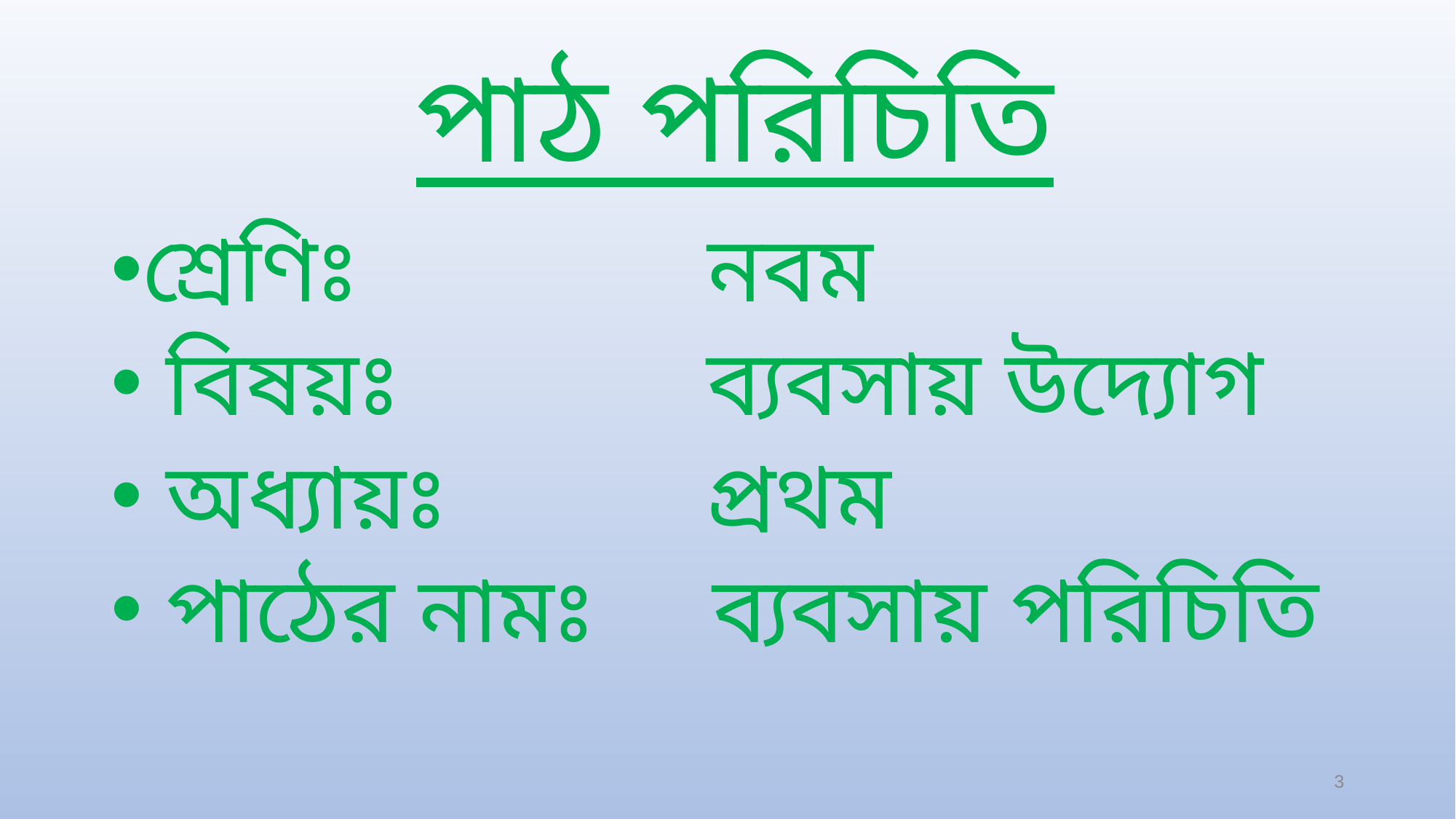

# পাঠ পরিচিতি
শ্রেণিঃ      		 নবম
 বিষয়ঃ             ব্যবসায় উদ্যোগ
 অধ্যায়ঃ    		 প্রথম
 পাঠের নামঃ     ব্যবসায় পরিচিতি
3